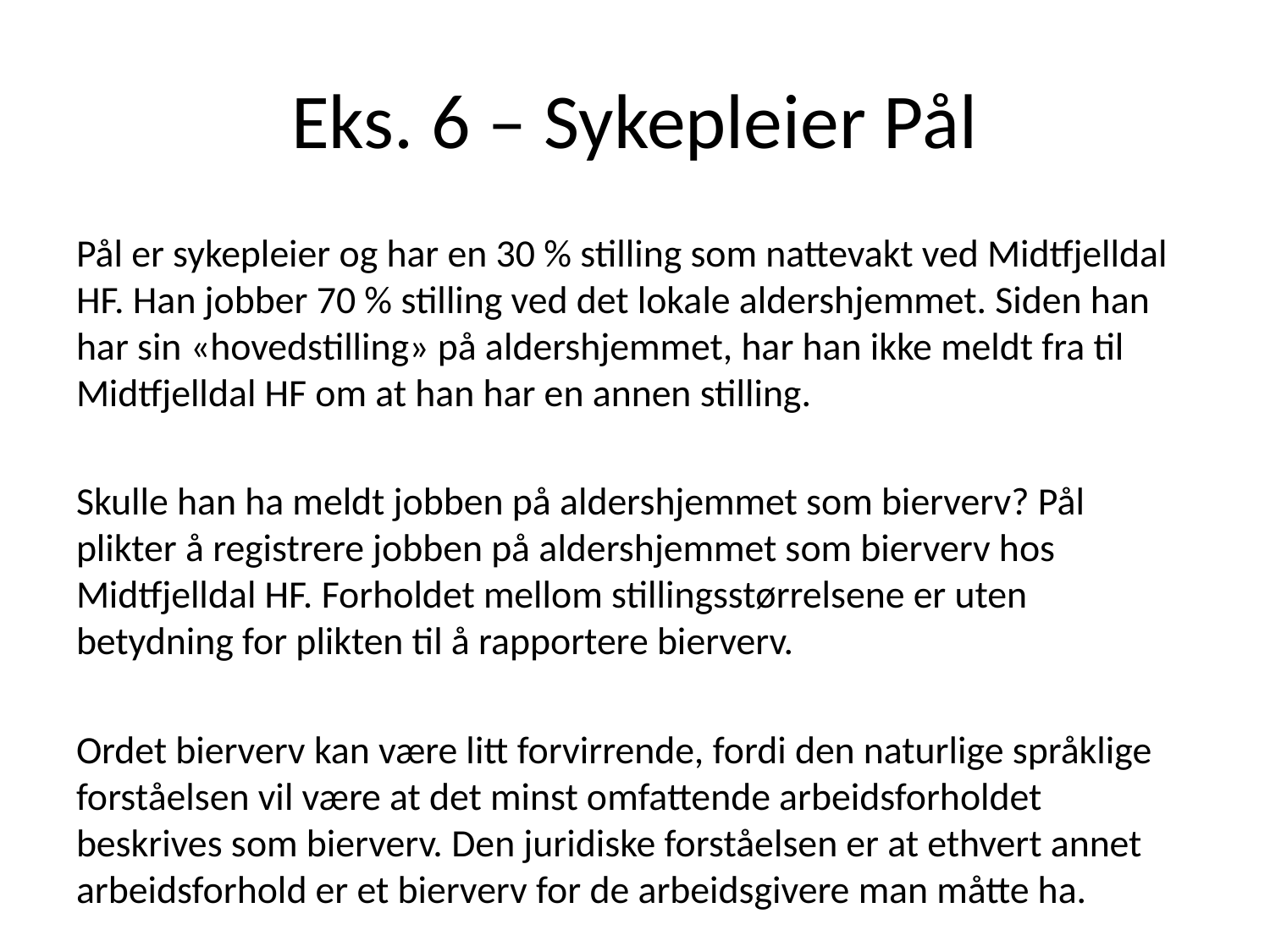

# Eks. 6 – Sykepleier Pål
Pål er sykepleier og har en 30 % stilling som nattevakt ved Midtfjelldal HF. Han jobber 70 % stilling ved det lokale aldershjemmet. Siden han har sin «hovedstilling» på aldershjemmet, har han ikke meldt fra til Midtfjelldal HF om at han har en annen stilling.

Skulle han ha meldt jobben på aldershjemmet som bierverv? Pål  plikter å registrere jobben på aldershjemmet som bierverv hos Midtfjelldal HF. Forholdet mellom stillingsstørrelsene er uten betydning for plikten til å rapportere bierverv.

Ordet bierverv kan være litt forvirrende, fordi den naturlige språklige forståelsen vil være at det minst omfattende arbeidsforholdet beskrives som bierverv. Den juridiske forståelsen er at ethvert annet arbeidsforhold er et bierverv for de arbeidsgivere man måtte ha.